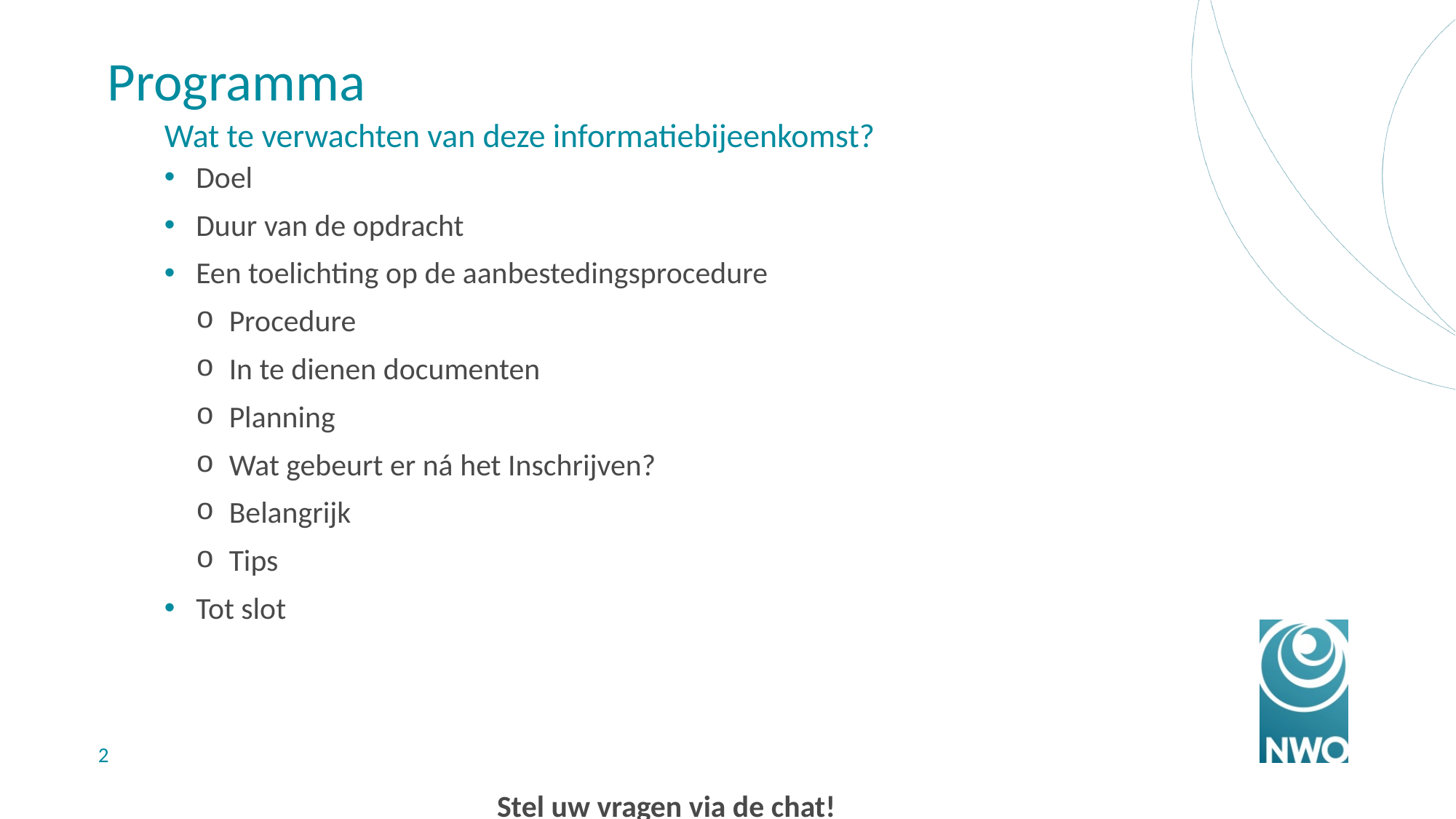

# Programma
Wat te verwachten van deze informatiebijeenkomst?
Doel
Duur van de opdracht
Een toelichting op de aanbestedingsprocedure
Procedure
In te dienen documenten
Planning
Wat gebeurt er ná het Inschrijven?
Belangrijk
Tips
Tot slot

Stel uw vragen via de chat!
2